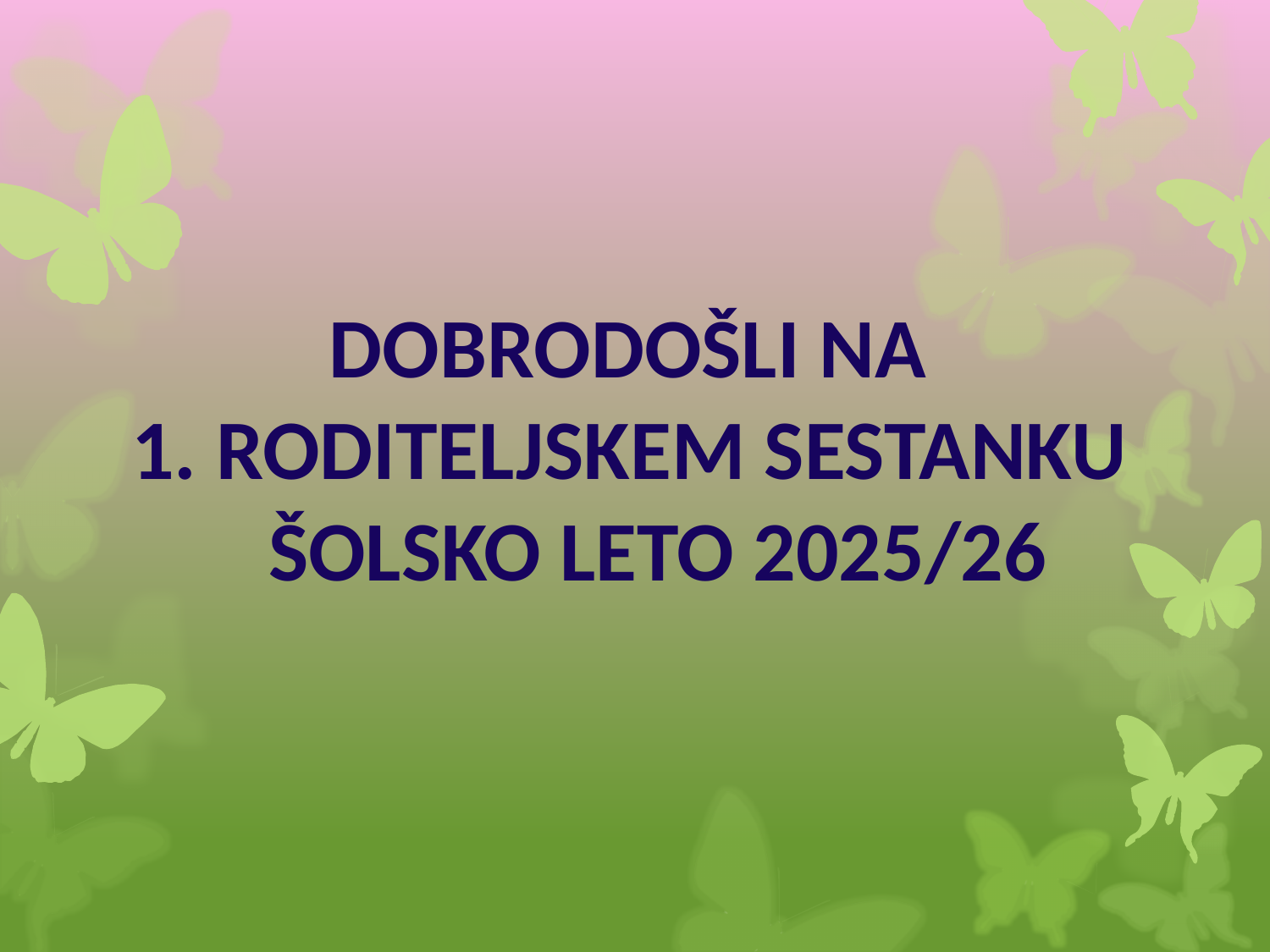

# DOBRODOŠLI NA 1. RODITELJSKEM SESTANKU ŠOLSKO LETO 2025/26